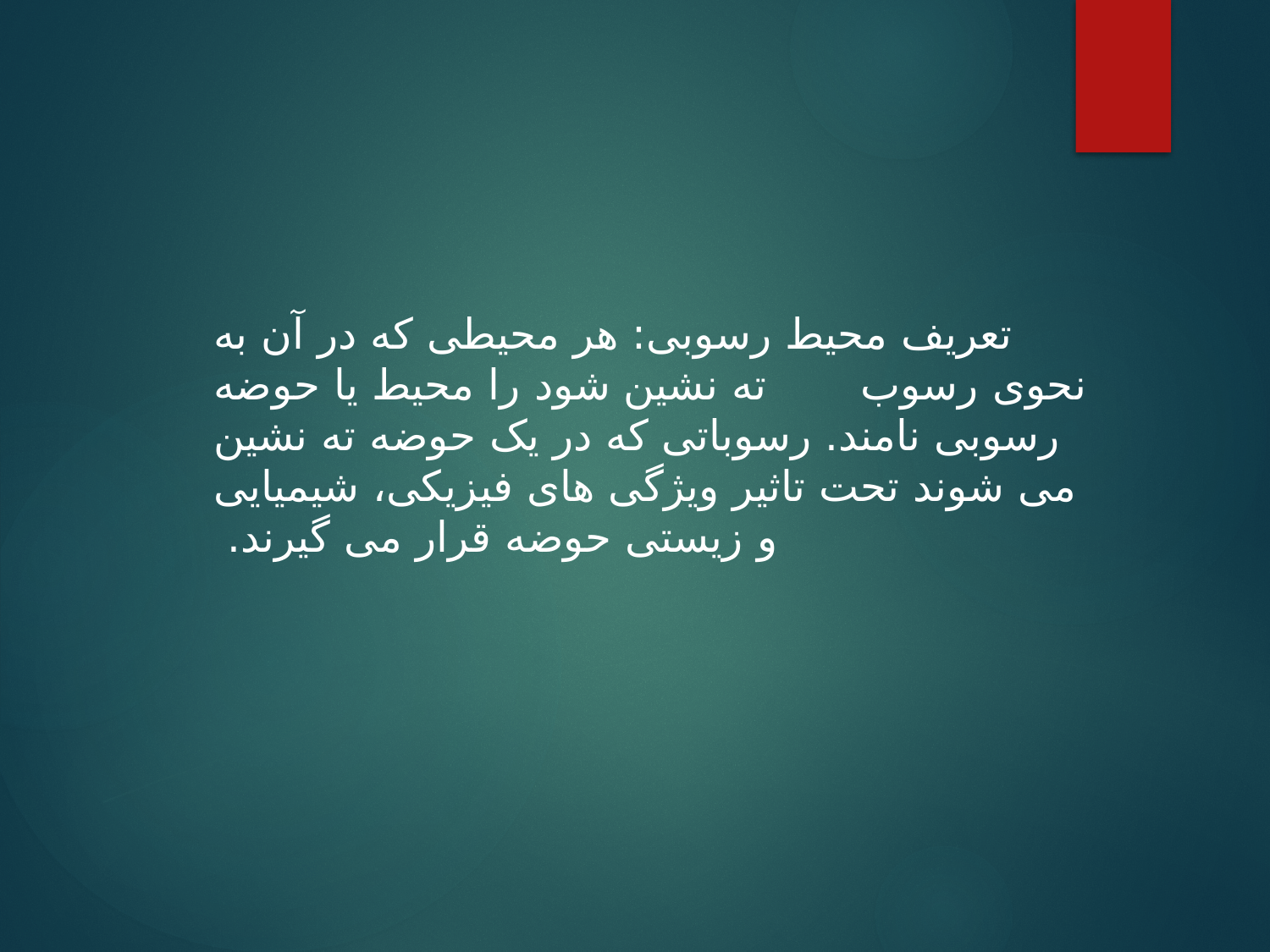

تعریف محیط رسوبی: هر محیطی که در آن به نحوی رسوب       ته نشین شود را محیط یا حوضه رسوبی نامند. رسوباتی که در یک حوضه ته نشین می شوند تحت تاثیر ویژگی های فیزیکی، شیمیایی و زیستی حوضه قرار می گیرند.